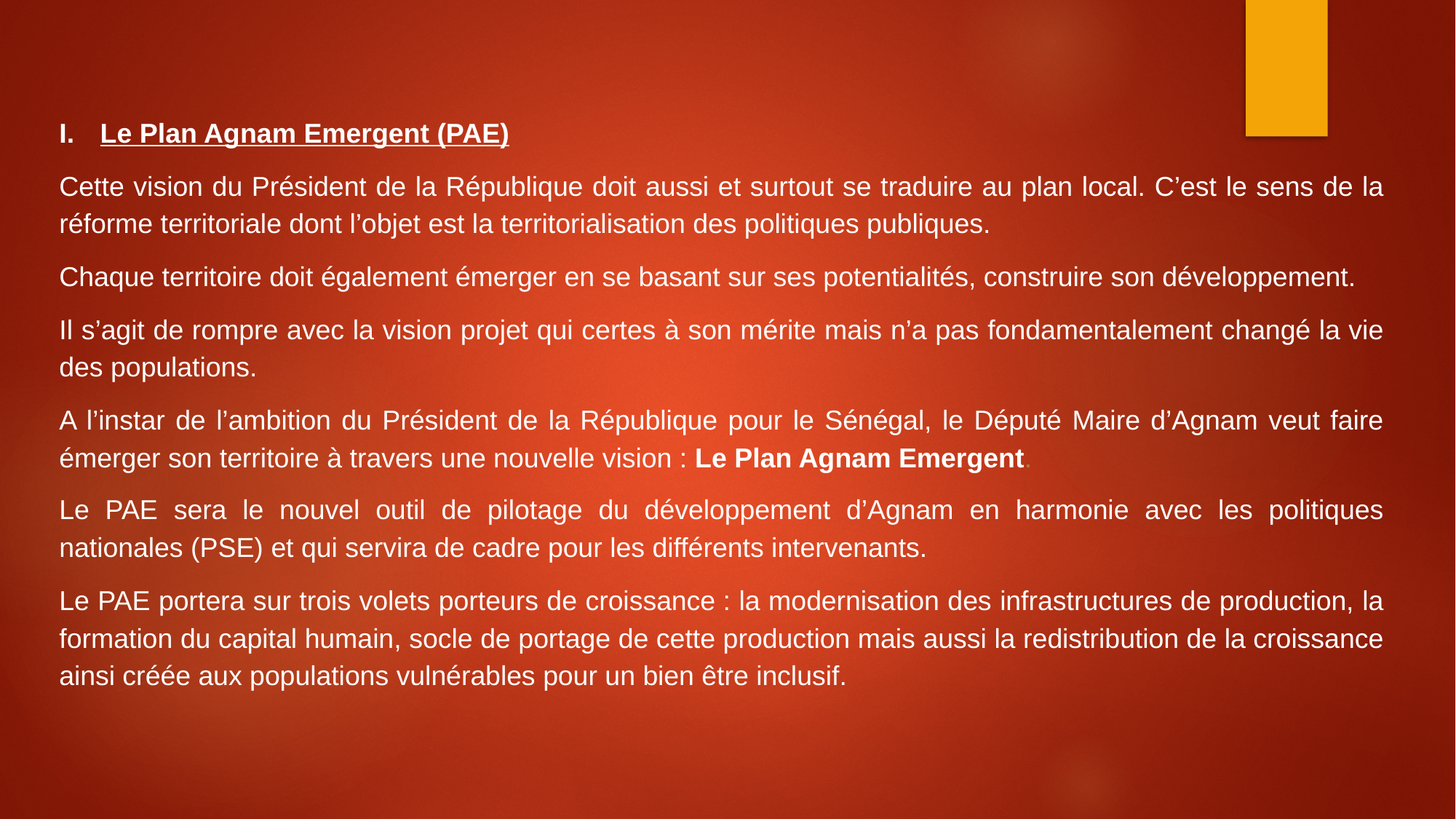

Le Plan Agnam Emergent (PAE)
Cette vision du Président de la République doit aussi et surtout se traduire au plan local. C’est le sens de la réforme territoriale dont l’objet est la territorialisation des politiques publiques.
Chaque territoire doit également émerger en se basant sur ses potentialités, construire son développement.
Il s’agit de rompre avec la vision projet qui certes à son mérite mais n’a pas fondamentalement changé la vie des populations.
A l’instar de l’ambition du Président de la République pour le Sénégal, le Député Maire d’Agnam veut faire émerger son territoire à travers une nouvelle vision : Le Plan Agnam Emergent.
Le PAE sera le nouvel outil de pilotage du développement d’Agnam en harmonie avec les politiques nationales (PSE) et qui servira de cadre pour les différents intervenants.
Le PAE portera sur trois volets porteurs de croissance : la modernisation des infrastructures de production, la formation du capital humain, socle de portage de cette production mais aussi la redistribution de la croissance ainsi créée aux populations vulnérables pour un bien être inclusif.